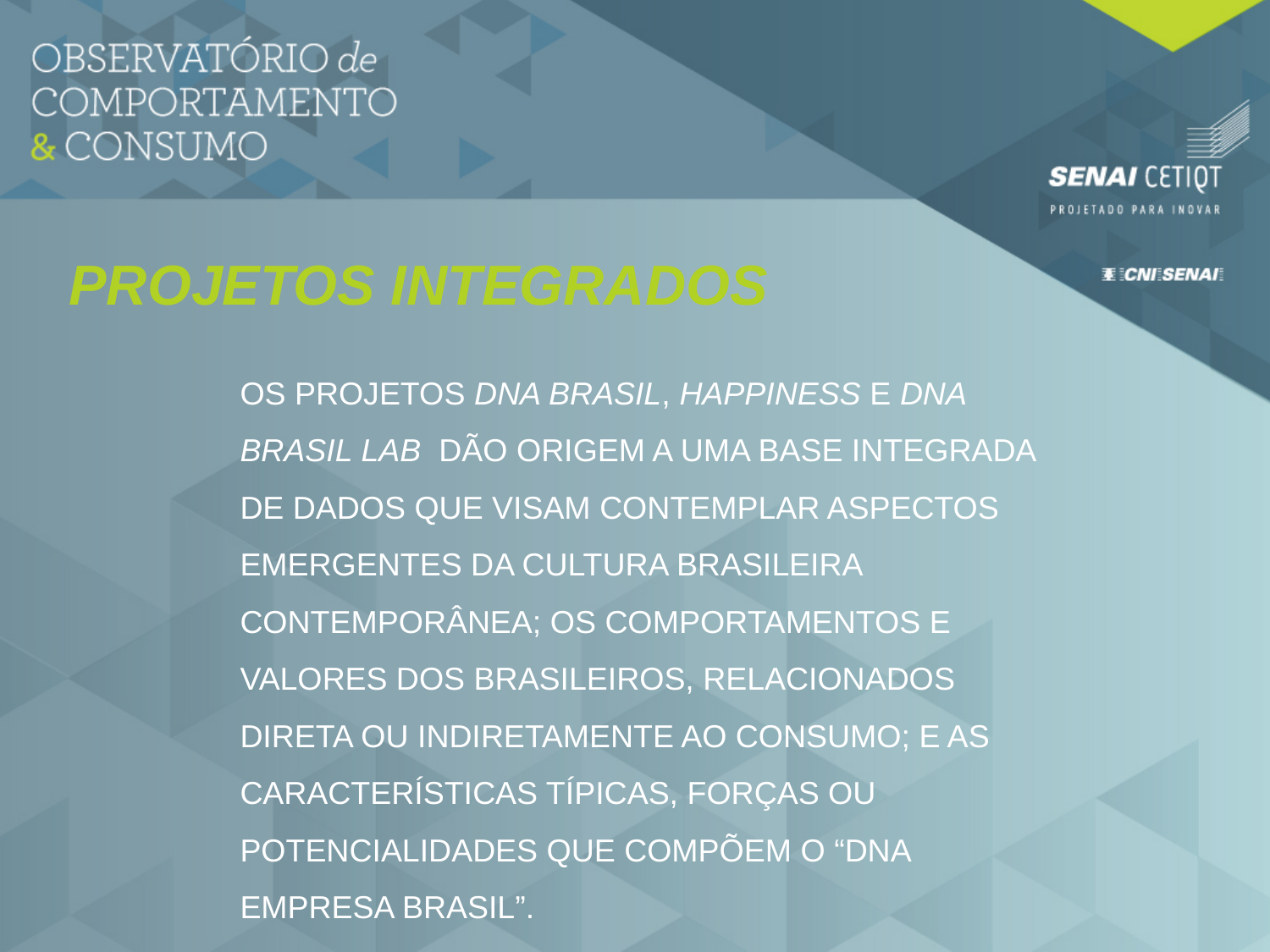

PROJETOS INTEGRADOS
Os projetos DNA Brasil, HAPPINESS e DNA BRASIL LAB  dão origem a uma base integrada de dados que visam contemplar aspectos emergentes da cultura brasileira contemporânea; os comportamentos e valores dos brasileiros, relacionados direta ou indiretamente ao consumo; e as características típicas, forças OU POTENCIALIDADES que compõem o “DNA Empresa Brasil”.